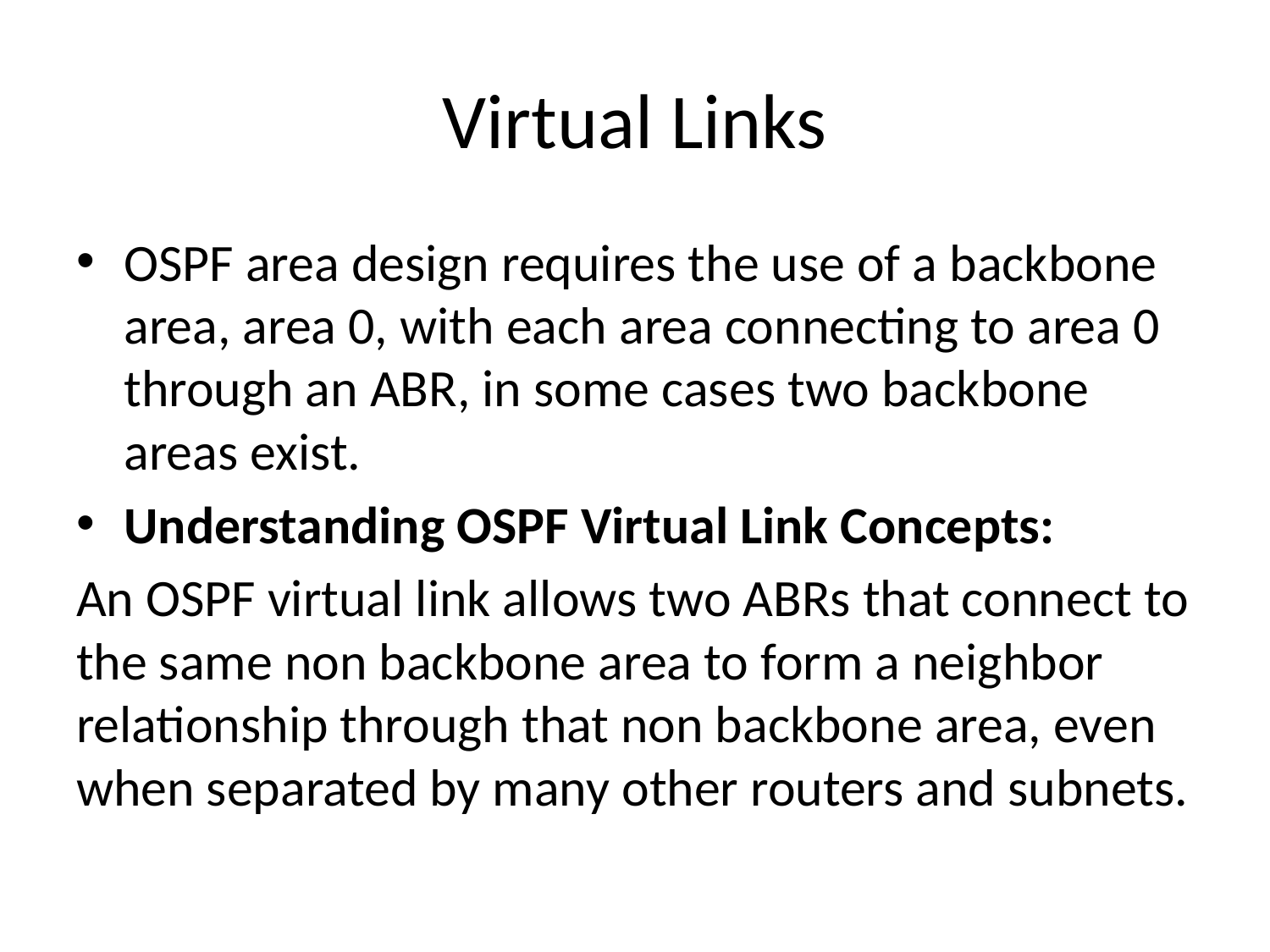

# Virtual Links
OSPF area design requires the use of a backbone area, area 0, with each area connecting to area 0 through an ABR, in some cases two backbone areas exist.
Understanding OSPF Virtual Link Concepts:
An OSPF virtual link allows two ABRs that connect to the same non backbone area to form a neighbor relationship through that non backbone area, even when separated by many other routers and subnets.